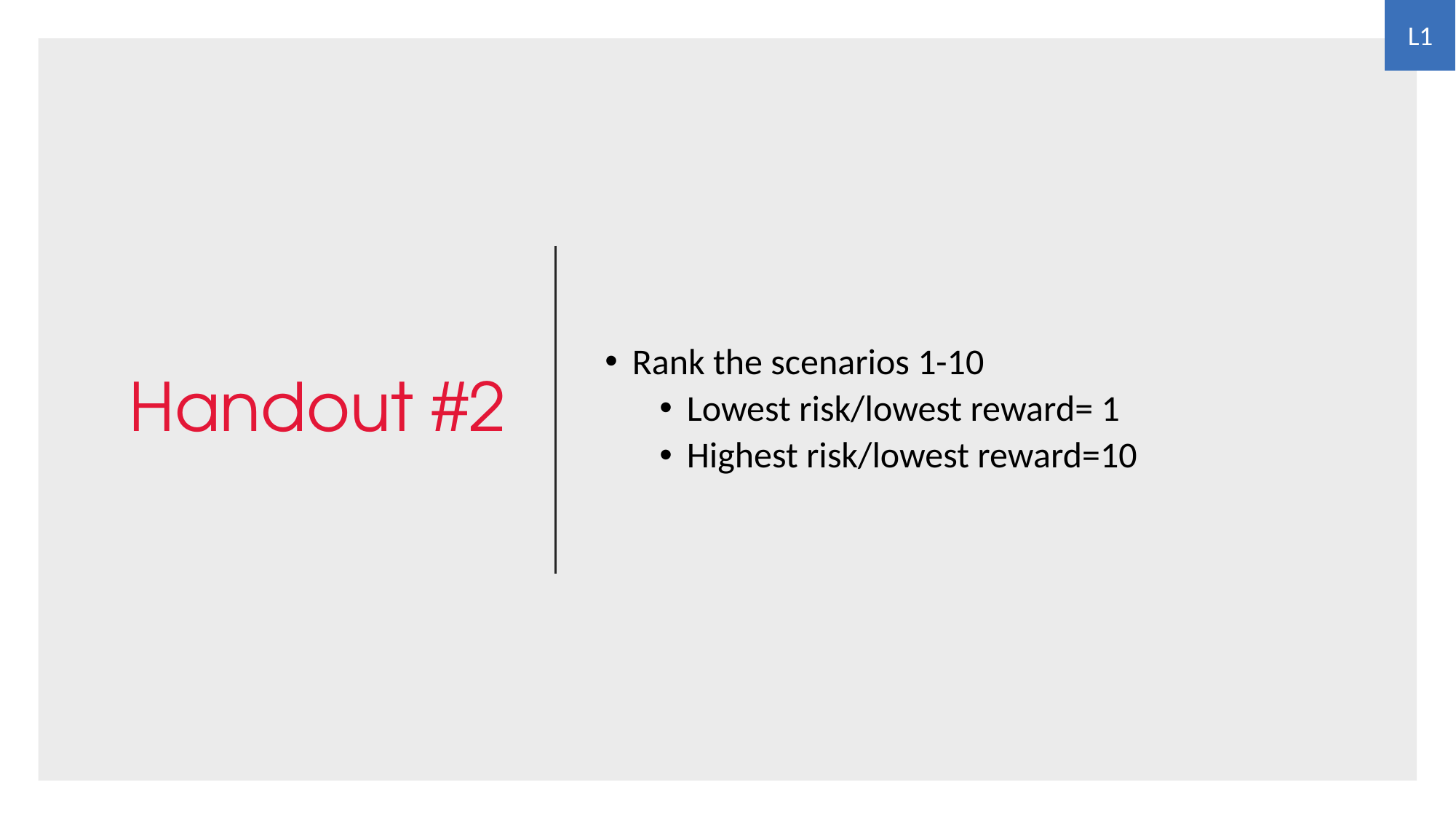

L1

# Handout #2
Rank the scenarios 1-10
Lowest risk/lowest reward= 1
Highest risk/lowest reward=10